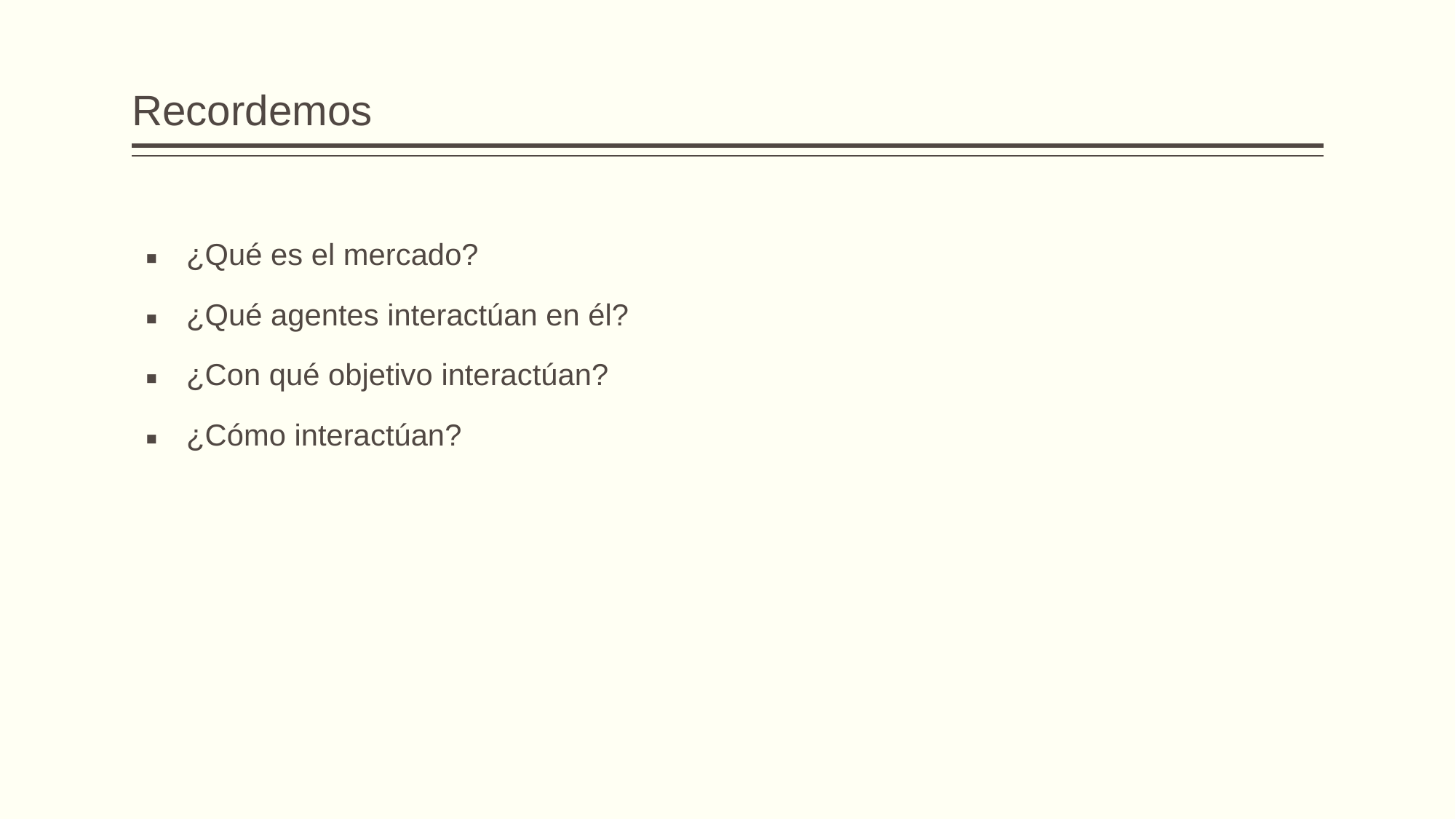

# Recordemos
¿Qué es el mercado?
¿Qué agentes interactúan en él?
¿Con qué objetivo interactúan?
¿Cómo interactúan?